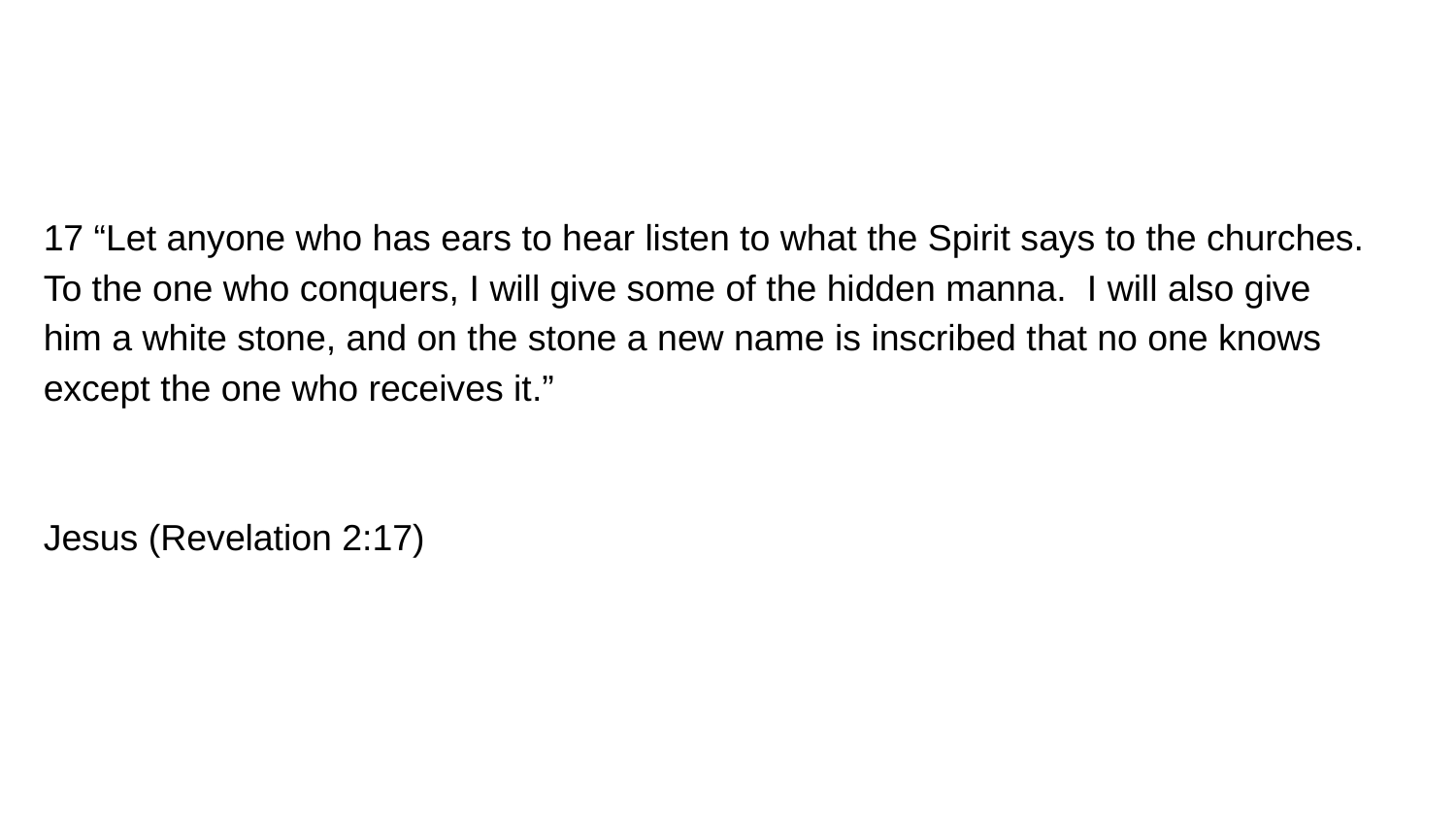

#
17 “Let anyone who has ears to hear listen to what the Spirit says to the churches. To the one who conquers, I will give some of the hidden manna.  I will also give him a white stone, and on the stone a new name is inscribed that no one knows except the one who receives it.”

Jesus (Revelation 2:17)